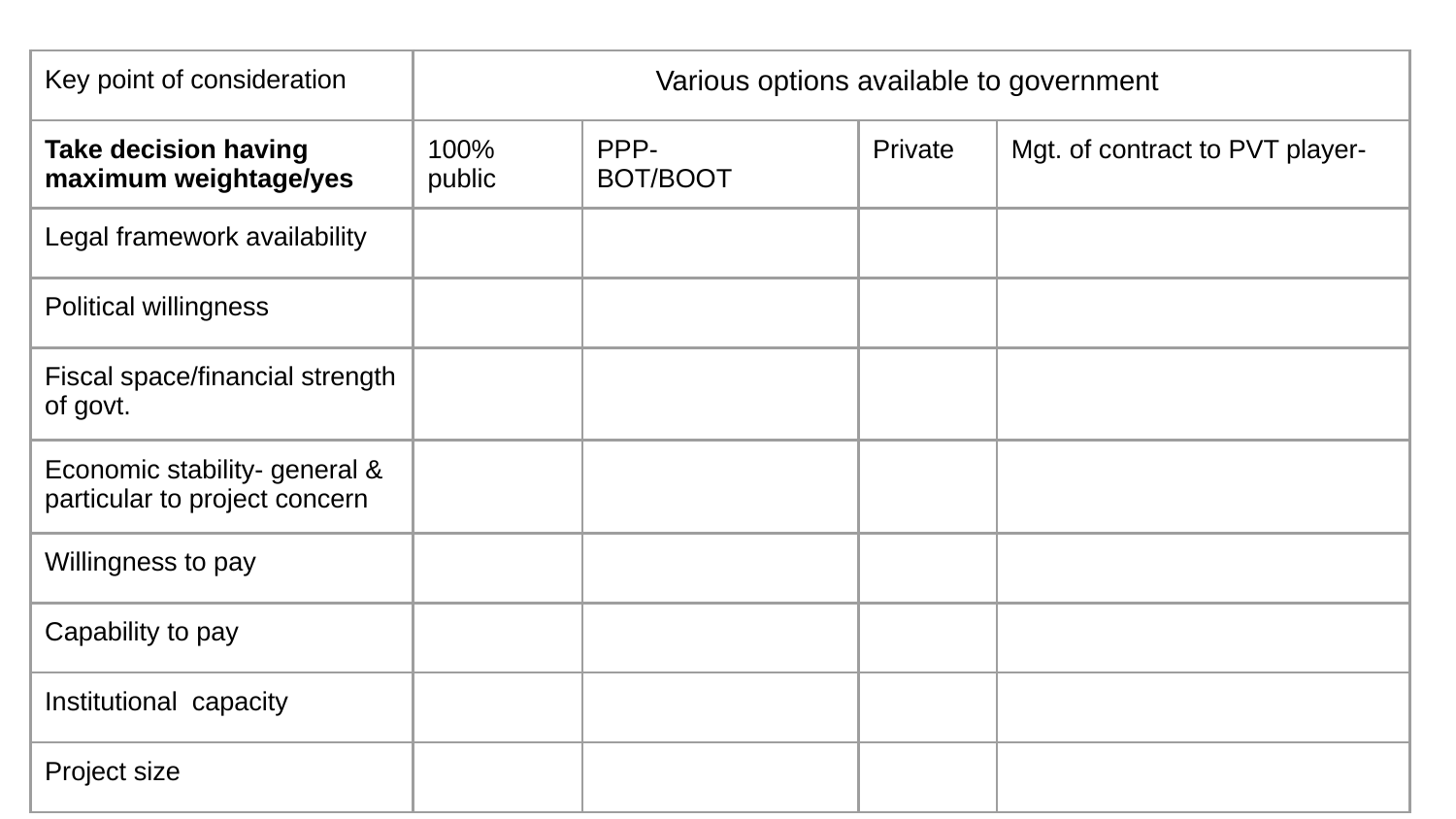

| Key point of consideration | Various options available to government |  |  |  |
| --- | --- | --- | --- | --- |
| Take decision having maximum weightage/yes | 100% public | PPP- BOT/BOOT | Private | Mgt. of contract to PVT player- |
| Legal framework availability |  |  |  |  |
| Political willingness |  |  |  |  |
| Fiscal space/financial strength of govt. |  |  |  |  |
| Economic stability- general & particular to project concern |  |  |  |  |
| Willingness to pay |  |  |  |  |
| Capability to pay |  |  |  |  |
| Institutional capacity |  |  |  |  |
| Project size |  |  |  |  |